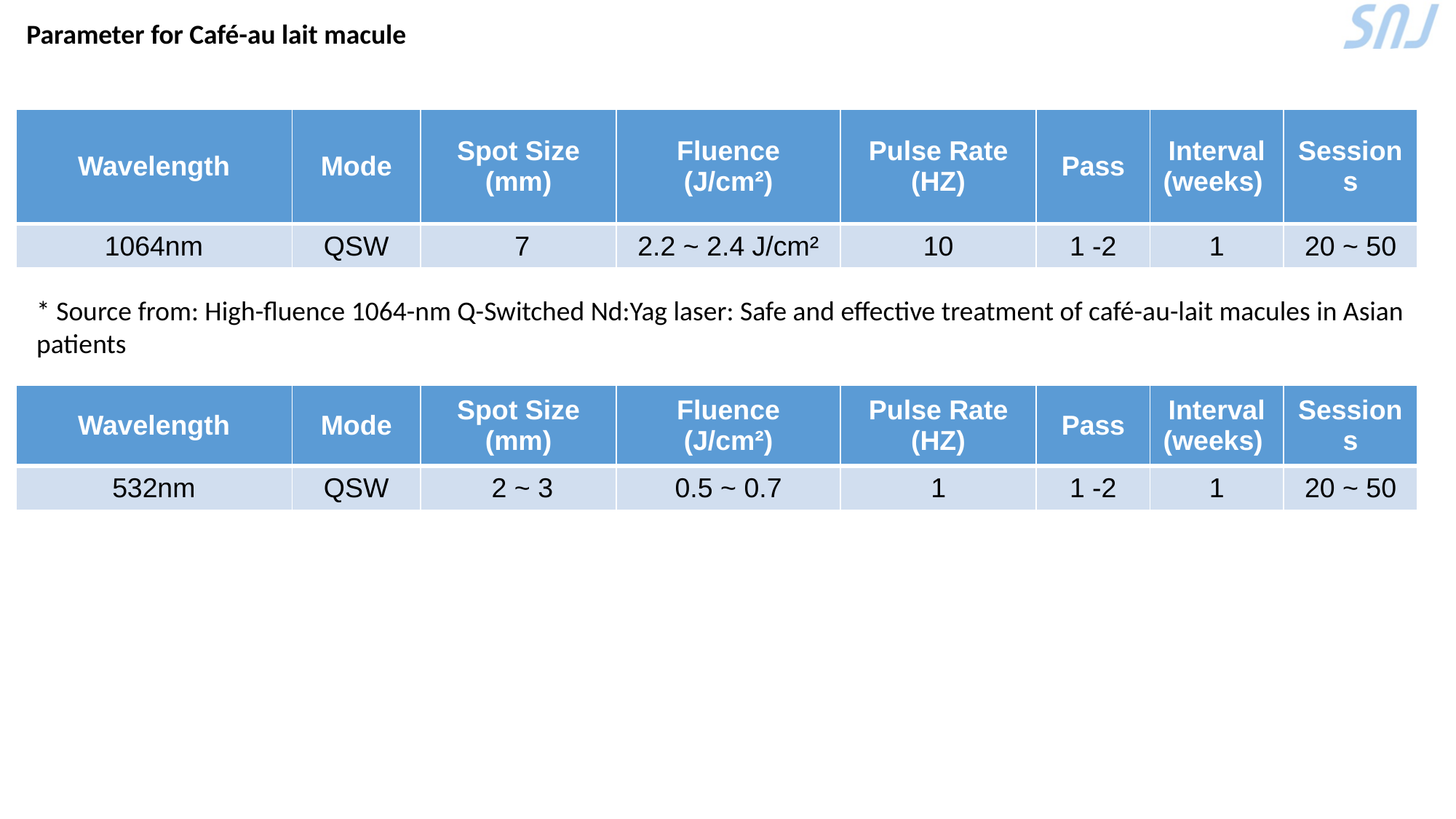

Parameter for Café-au lait macule
| Wavelength | Mode | Spot Size (mm) | Fluence (J/cm²) | Pulse Rate (HZ) | Pass | Interval (weeks) | Sessions |
| --- | --- | --- | --- | --- | --- | --- | --- |
| 1064nm | QSW | 7 | 2.2 ~ 2.4 J/cm² | 10 | 1 -2 | 1 | 20 ~ 50 |
* Source from: High-fluence 1064-nm Q-Switched Nd:Yag laser: Safe and effective treatment of café-au-lait macules in Asian patients
| Wavelength | Mode | Spot Size (mm) | Fluence (J/cm²) | Pulse Rate (HZ) | Pass | Interval (weeks) | Sessions |
| --- | --- | --- | --- | --- | --- | --- | --- |
| 532nm | QSW | 2 ~ 3 | 0.5 ~ 0.7 | 1 | 1 -2 | 1 | 20 ~ 50 |